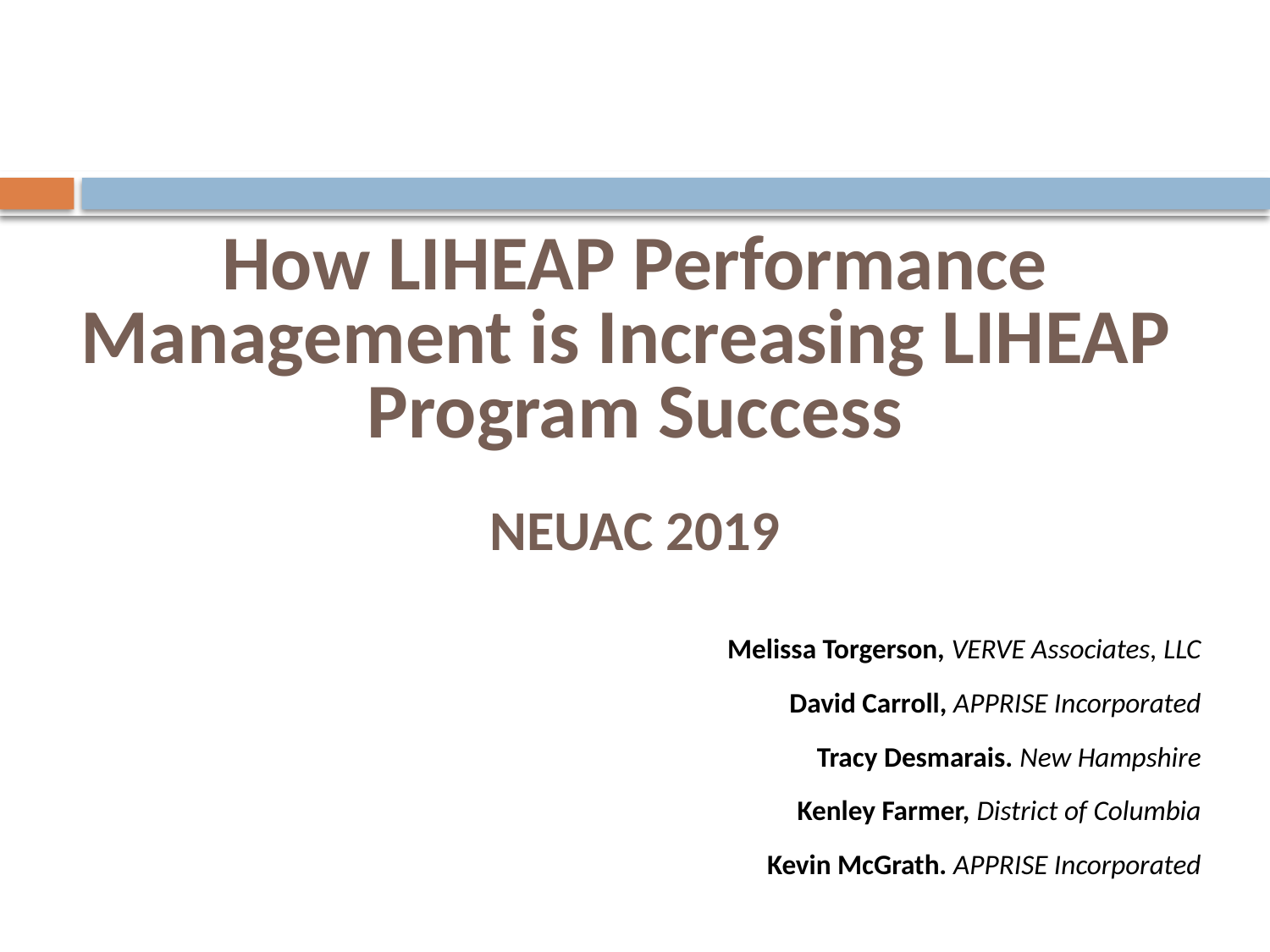

# How LIHEAP Performance Management is Increasing LIHEAP  Program Success NEUAC 2019

Melissa Torgerson, VERVE Associates, LLC

David Carroll, APPRISE Incorporated

Tracy Desmarais. New Hampshire

Kenley Farmer, District of Columbia

Kevin McGrath. APPRISE Incorporated